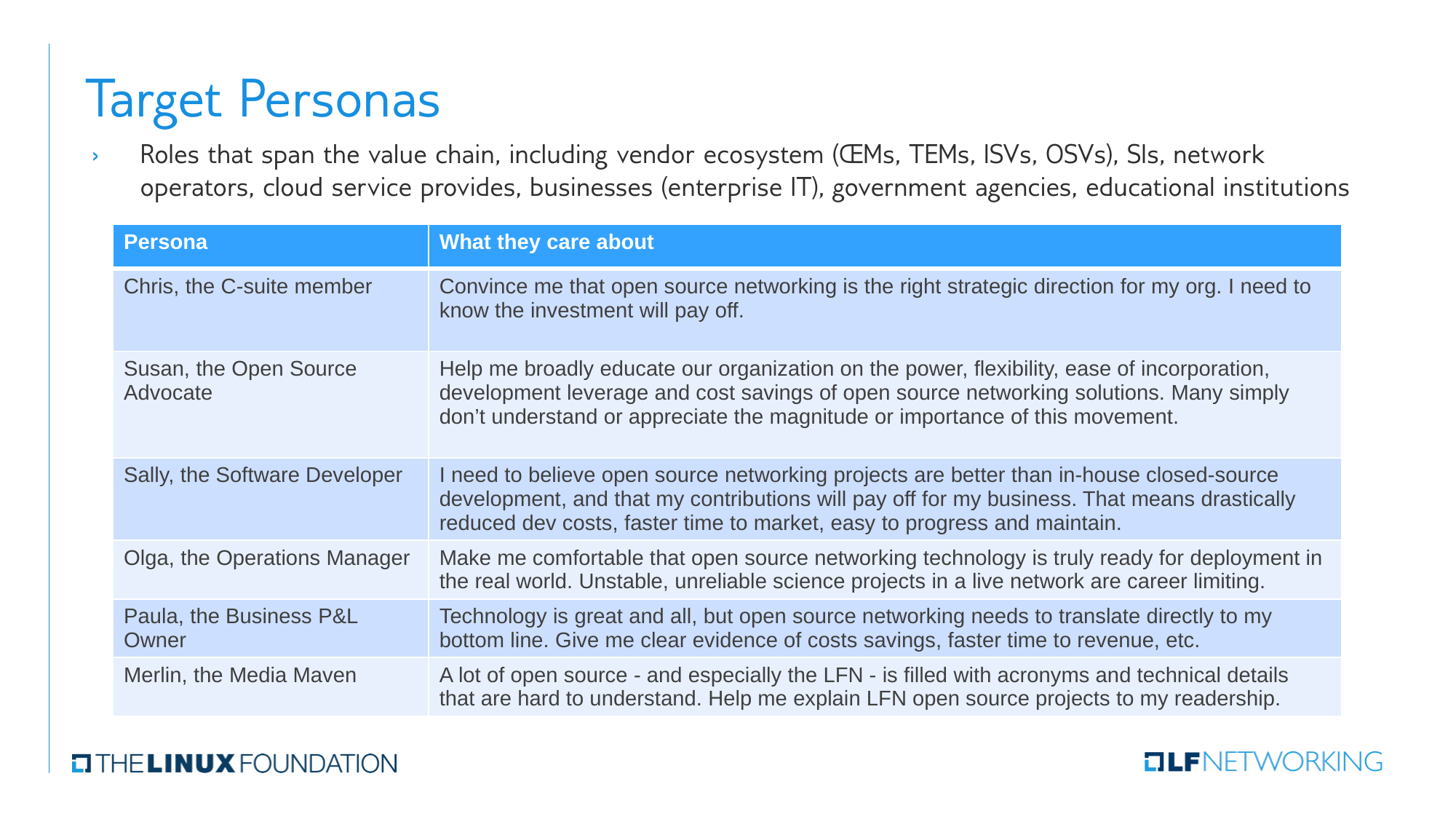

# Target Personas
Roles that span the value chain, including vendor ecosystem (OEMs, TEMs, ISVs, OSVs), SIs, network operators, cloud service provides, businesses (enterprise IT), government agencies, educational institutions

| Persona | What they care about |
| --- | --- |
| Chris, the C-suite member | Convince me that open source networking is the right strategic direction for my org. I need to know the investment will pay off. |
| Susan, the Open Source Advocate | Help me broadly educate our organization on the power, flexibility, ease of incorporation, development leverage and cost savings of open source networking solutions. Many simply don’t understand or appreciate the magnitude or importance of this movement. |
| Sally, the Software Developer | I need to believe open source networking projects are better than in-house closed-source development, and that my contributions will pay off for my business. That means drastically reduced dev costs, faster time to market, easy to progress and maintain. |
| Olga, the Operations Manager | Make me comfortable that open source networking technology is truly ready for deployment in the real world. Unstable, unreliable science projects in a live network are career limiting. |
| Paula, the Business P&L Owner | Technology is great and all, but open source networking needs to translate directly to my bottom line. Give me clear evidence of costs savings, faster time to revenue, etc. |
| Merlin, the Media Maven | A lot of open source - and especially the LFN - is filled with acronyms and technical details that are hard to understand. Help me explain LFN open source projects to my readership. |